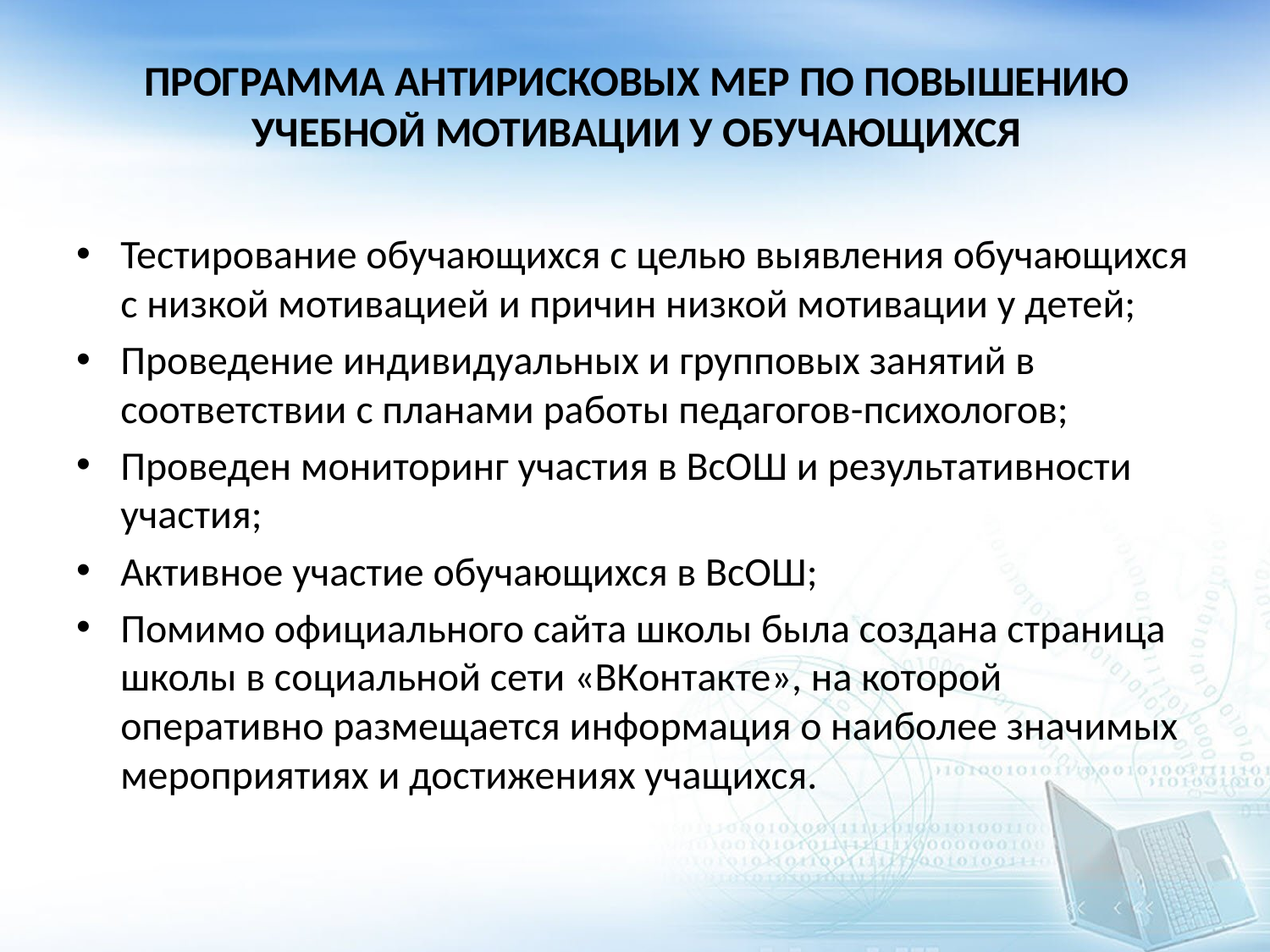

# ПРОГРАММА АНТИРИСКОВЫХ МЕР ПО ПОВЫШЕНИЮ УЧЕБНОЙ МОТИВАЦИИ У ОБУЧАЮЩИХСЯ
Тестирование обучающихся с целью выявления обучающихся с низкой мотивацией и причин низкой мотивации у детей;
Проведение индивидуальных и групповых занятий в соответствии с планами работы педагогов-психологов;
Проведен мониторинг участия в ВсОШ и результативности участия;
Активное участие обучающихся в ВсОШ;
Помимо официального сайта школы была создана страница школы в социальной сети «ВКонтакте», на которой оперативно размещается информация о наиболее значимых мероприятиях и достижениях учащихся.